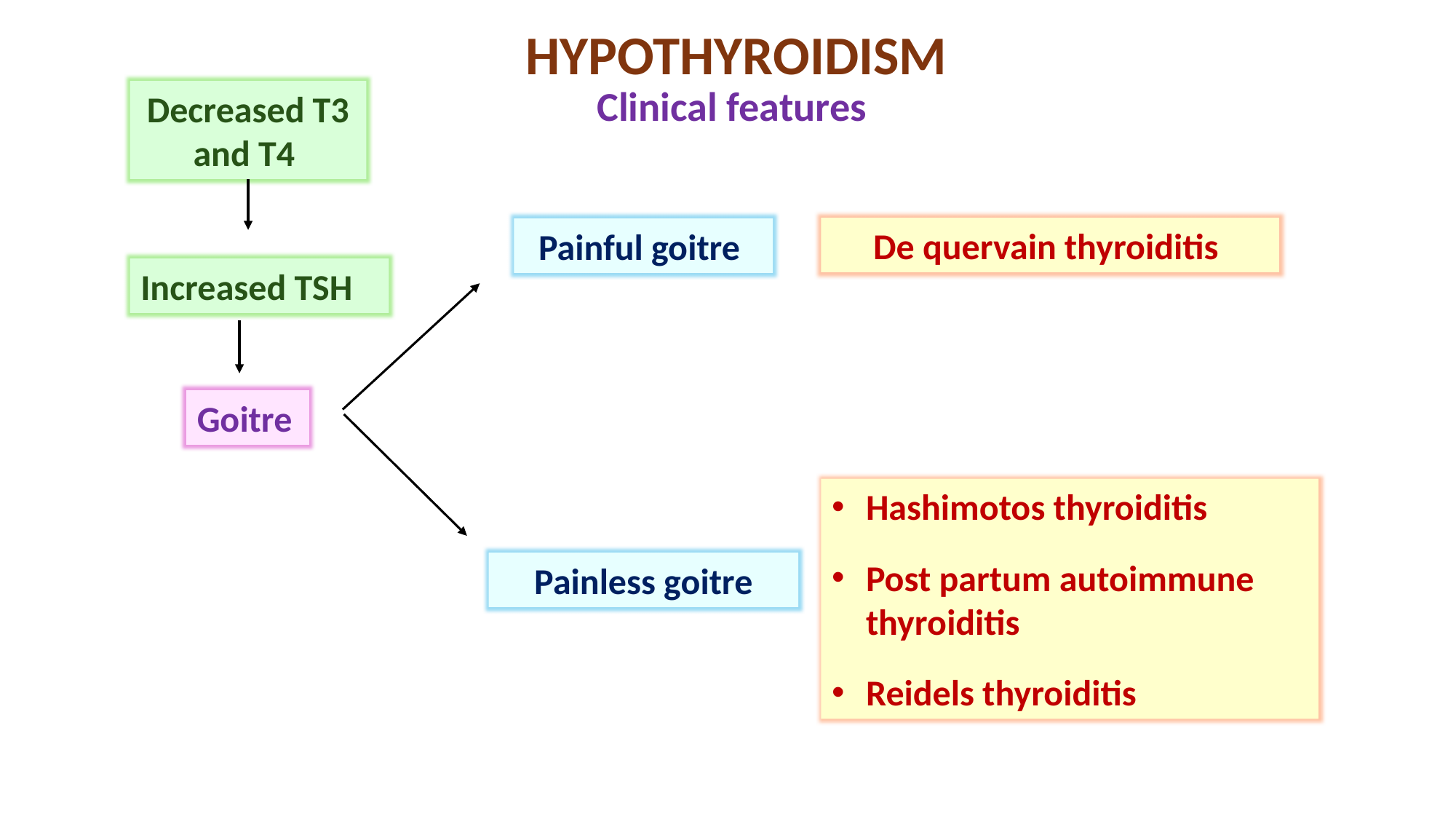

# HYPOTHYROIDISM Clinical features
Decreased T3 and T4
De quervain thyroiditis
Painful goitre
Increased TSH
Goitre
Hashimotos thyroiditis
Post partum autoimmune thyroiditis
Reidels thyroiditis
Painless goitre